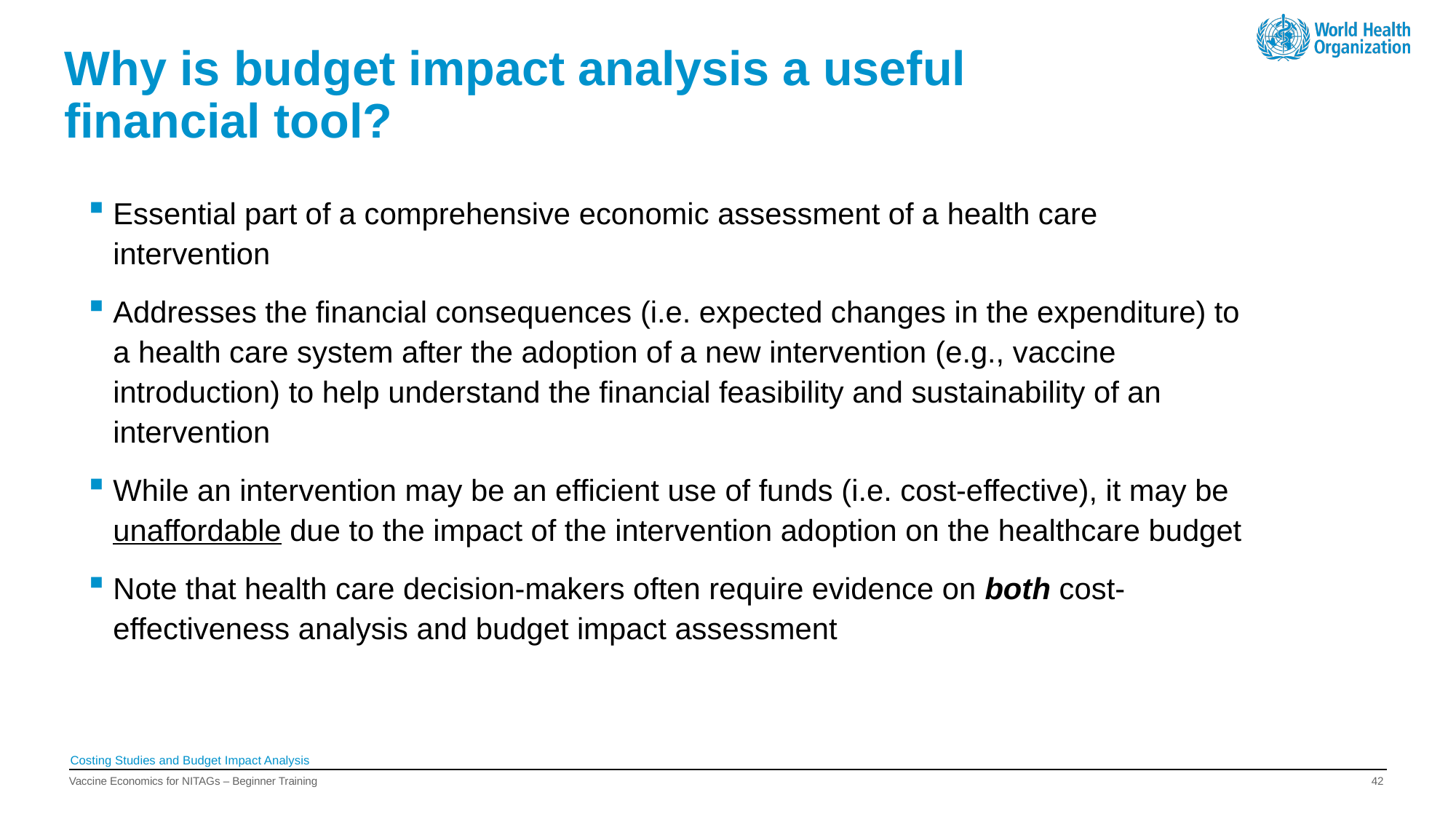

# Why is budget impact analysis a useful financial tool?
Essential part of a comprehensive economic assessment of a health care intervention ​
Addresses the financial consequences (i.e. expected changes in the expenditure) to a health care system after the adoption of a new intervention ​(e.g., vaccine introduction) to help understand the financial feasibility and sustainability of an intervention
While an intervention may be an efficient use of funds (i.e. cost-effective), it may be unaffordable due to the impact of the intervention adoption on the healthcare budget​
Note that health care decision-makers often require evidence on both cost-effectiveness analysis and budget impact assessment

Costing Studies and Budget Impact Analysis
Vaccine Economics for NITAGs – Beginner Training
42